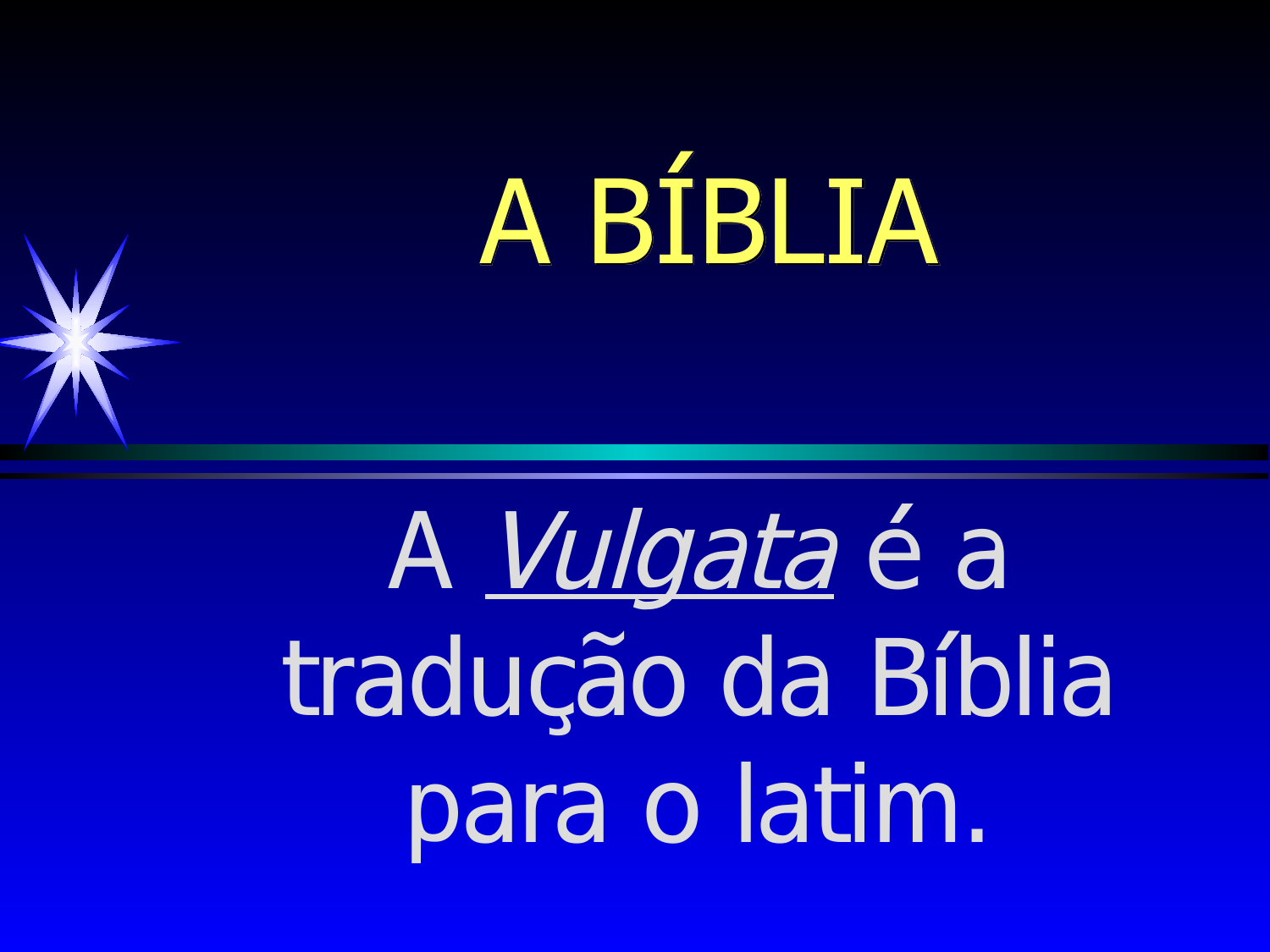

# A BÍBLIA
A Vulgata é a tradução da Bíblia para o latim.